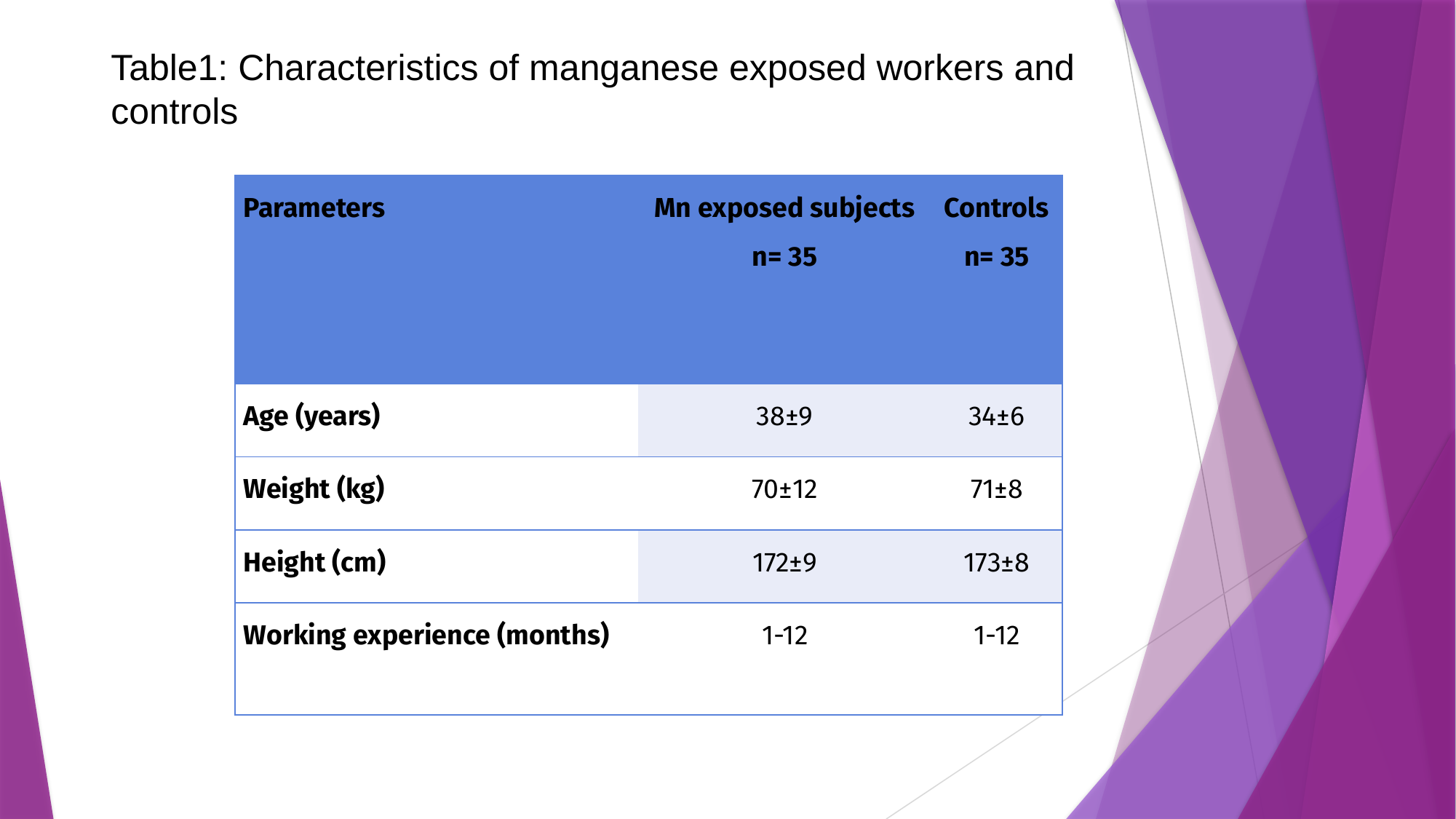

Table1: Characteristics of manganese exposed workers and
controls

| Parameters | Mn exposed subjects n= 35 | Controls n= 35 |
| --- | --- | --- |
| Age (years) | 38±9 | 34±6 |
| Weight (kg) | 70±12 | 71±8 |
| Height (cm) | 172±9 | 173±8 |
| Working experience (months) | 1-12 | 1-12 |